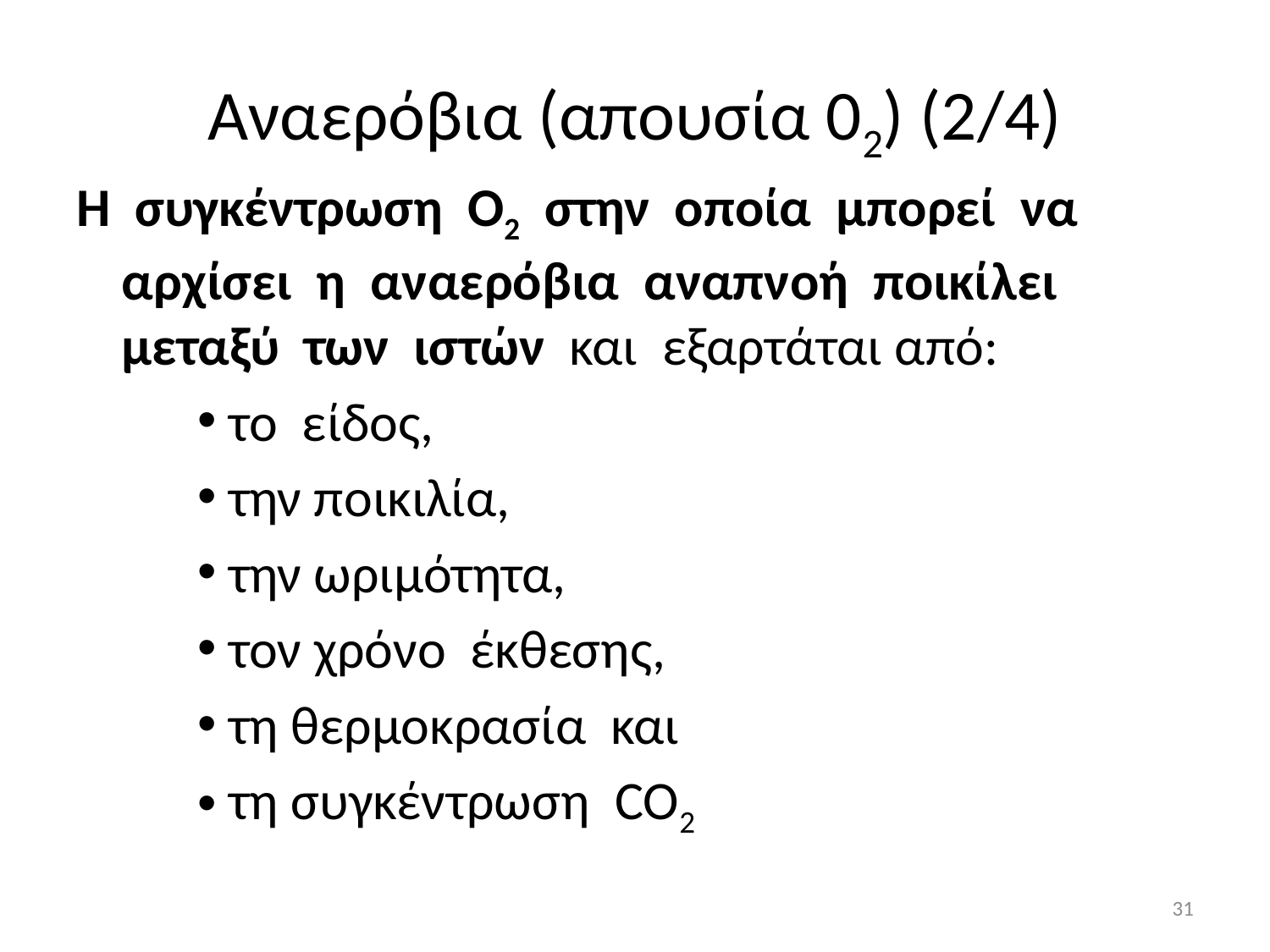

# Αναερόβια (απουσία 02) (2/4)
Η  συγκέντρωση  O2  στην  οποία  μπορεί  να  αρχίσει  η  αναερόβια  αναπνοή  ποικίλει  μεταξύ  των  ιστών  και  εξαρτάται από:
το  είδος,
την ποικιλία,
την ωριμότητα,
τον χρόνο  έκθεσης,
τη θερμοκρασία  και
τη συγκέντρωση  CO2

31